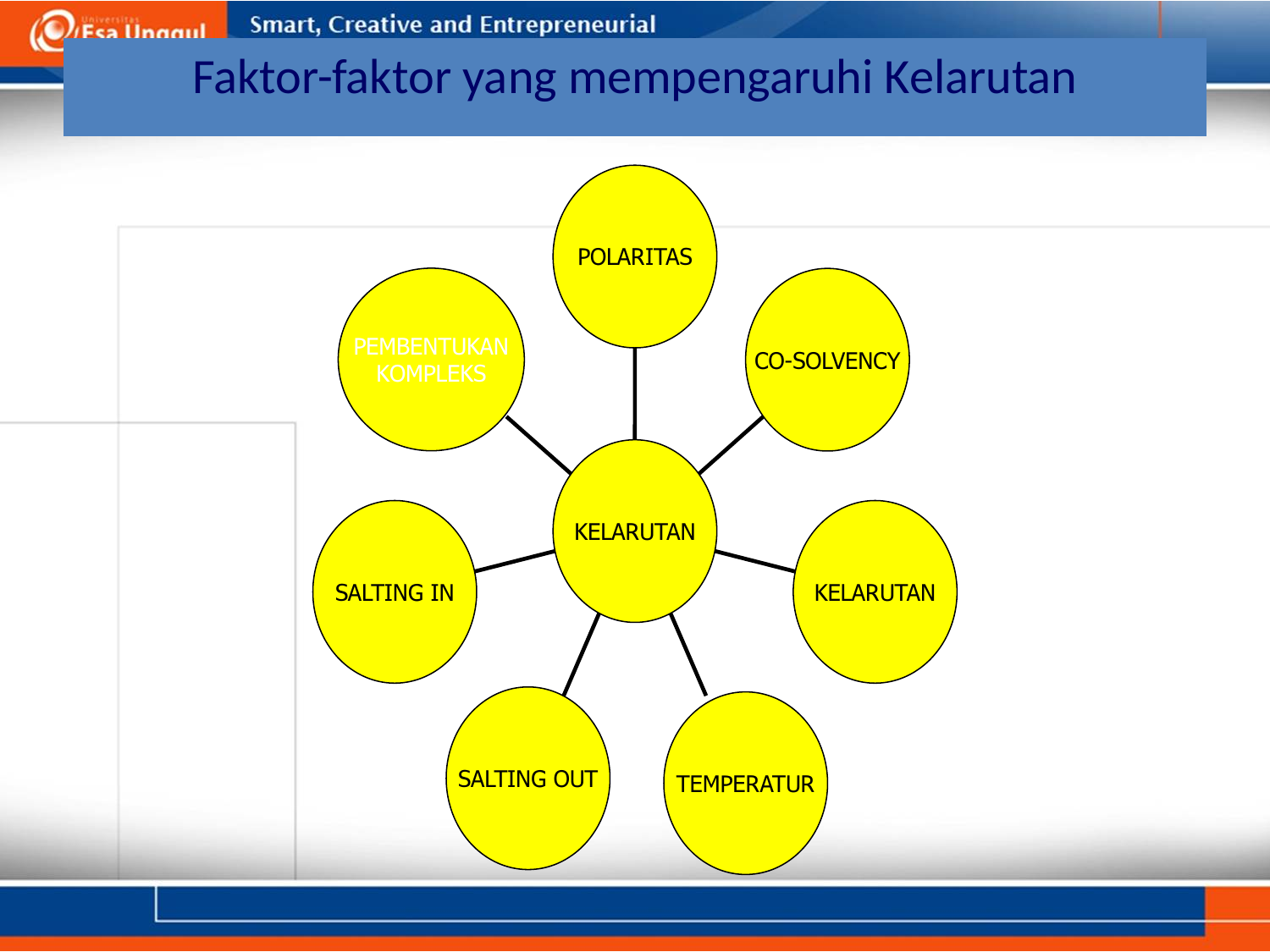

# Faktor-faktor yang mempengaruhi Kelarutan

POLARITAS
PEMBENTUKAN
KOMPLEKS
CO-SOLVENCY

KELARUTAN
SALTING IN
KELARUTAN

SALTING OUT
TEMPERATUR